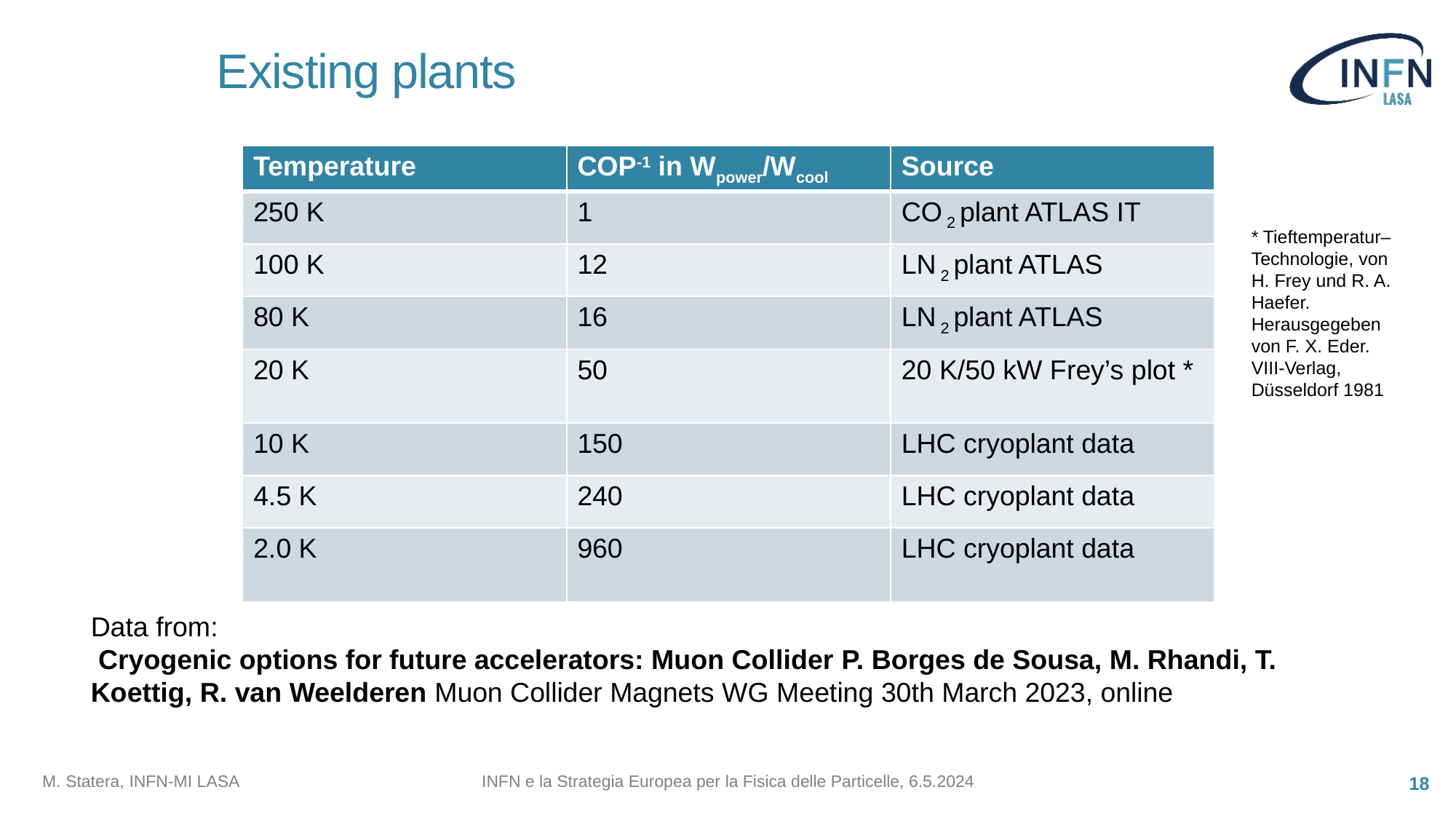

# Existing plants
| Temperature | COP-1 in Wpower/Wcool | Source |
| --- | --- | --- |
| 250 K | 1 | CO 2 plant ATLAS IT |
| 100 K | 12 | LN 2 plant ATLAS |
| 80 K | 16 | LN 2 plant ATLAS |
| 20 K | 50 | 20 K/50 kW Frey’s plot \* |
| 10 K | 150 | LHC cryoplant data |
| 4.5 K | 240 | LHC cryoplant data |
| 2.0 K | 960 | LHC cryoplant data |

* Tieftemperatur–Technologie, von H. Frey und R. A. Haefer. Herausgegeben von F. X. Eder. VIII-Verlag, Düsseldorf 1981
Data from:
 Cryogenic options for future accelerators: Muon Collider P. Borges de Sousa, M. Rhandi, T. Koettig, R. van Weelderen Muon Collider Magnets WG Meeting 30th March 2023, online
INFN e la Strategia Europea per la Fisica delle Particelle, 6.5.2024
M. Statera, INFN-MI LASA
18